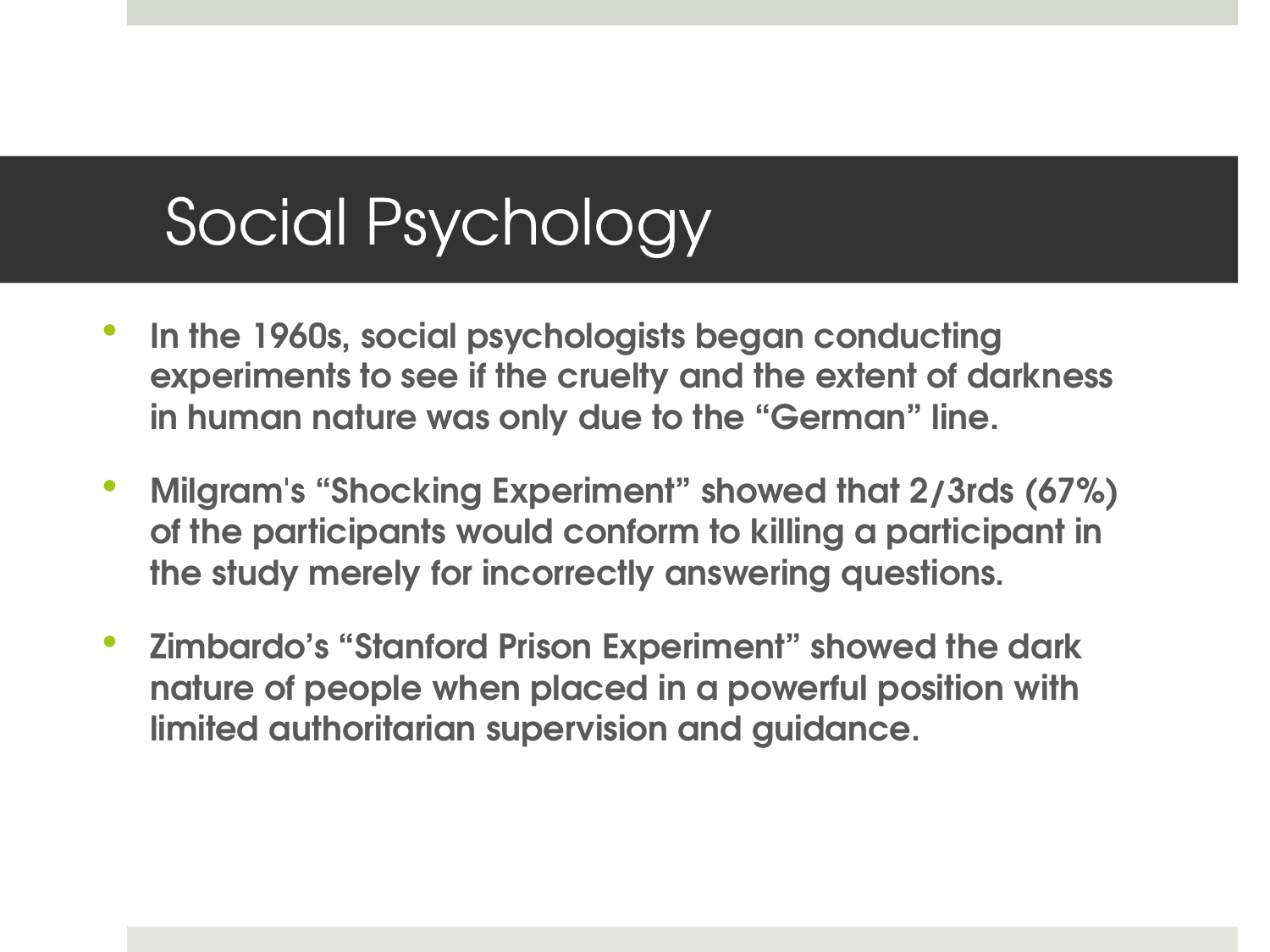

# Social Psychology
In the 1960s, social psychologists began conducting experiments to see if the cruelty and the extent of darkness in human nature was only due to the “German” line.
Milgram's “Shocking Experiment” showed that 2/3rds (67%) of the participants would conform to killing a participant in the study merely for incorrectly answering questions.
Zimbardo’s “Stanford Prison Experiment” showed the dark nature of people when placed in a powerful position with limited authoritarian supervision and guidance.